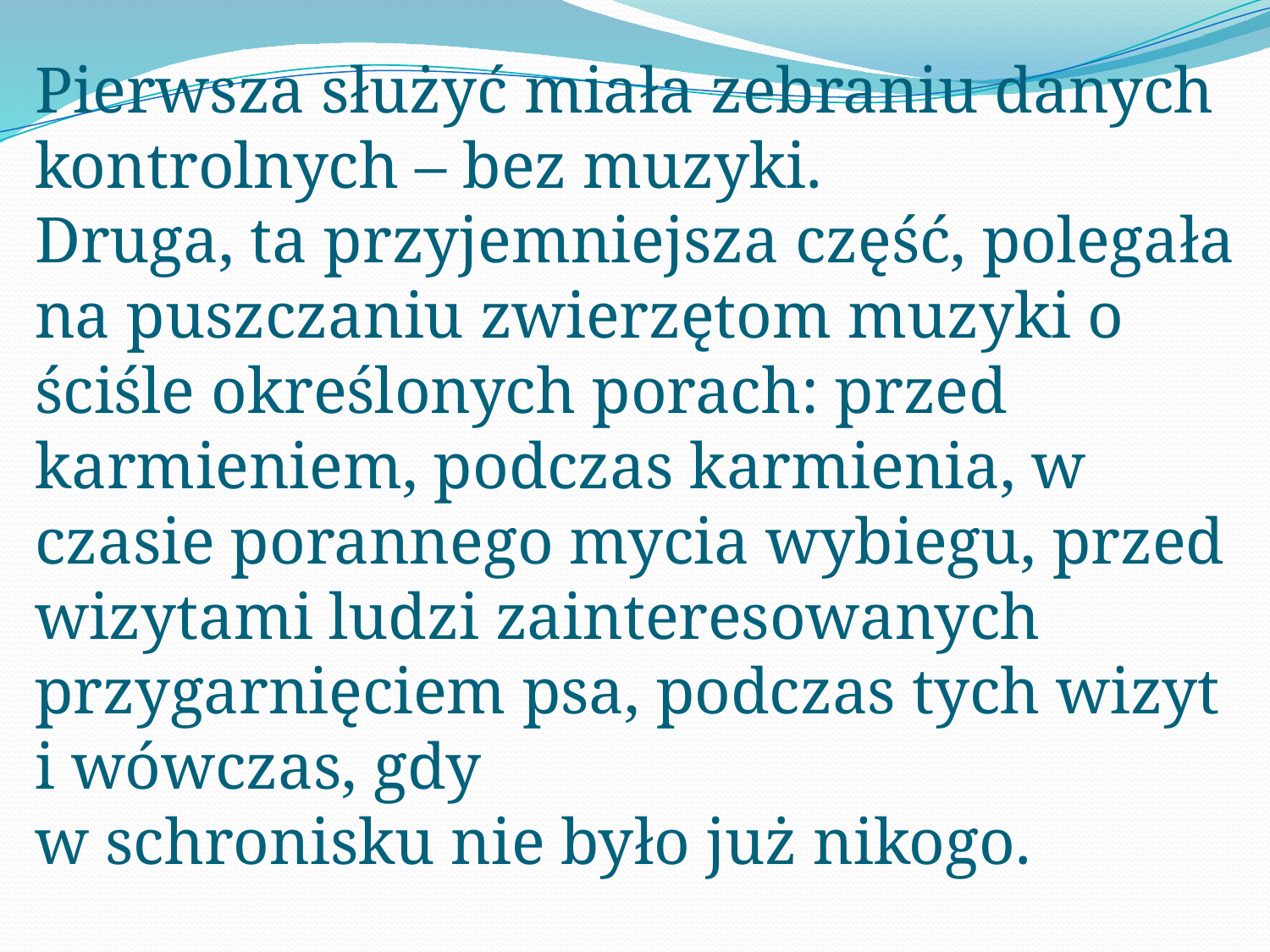

# Pierwsza służyć miała zebraniu danych kontrolnych – bez muzyki. Druga, ta przyjemniejsza część, polegała na puszczaniu zwierzętom muzyki o ściśle określonych porach: przed karmieniem, podczas karmienia, w czasie porannego mycia wybiegu, przed wizytami ludzi zainteresowanych przygarnięciem psa, podczas tych wizyt i wówczas, gdy w schronisku nie było już nikogo.